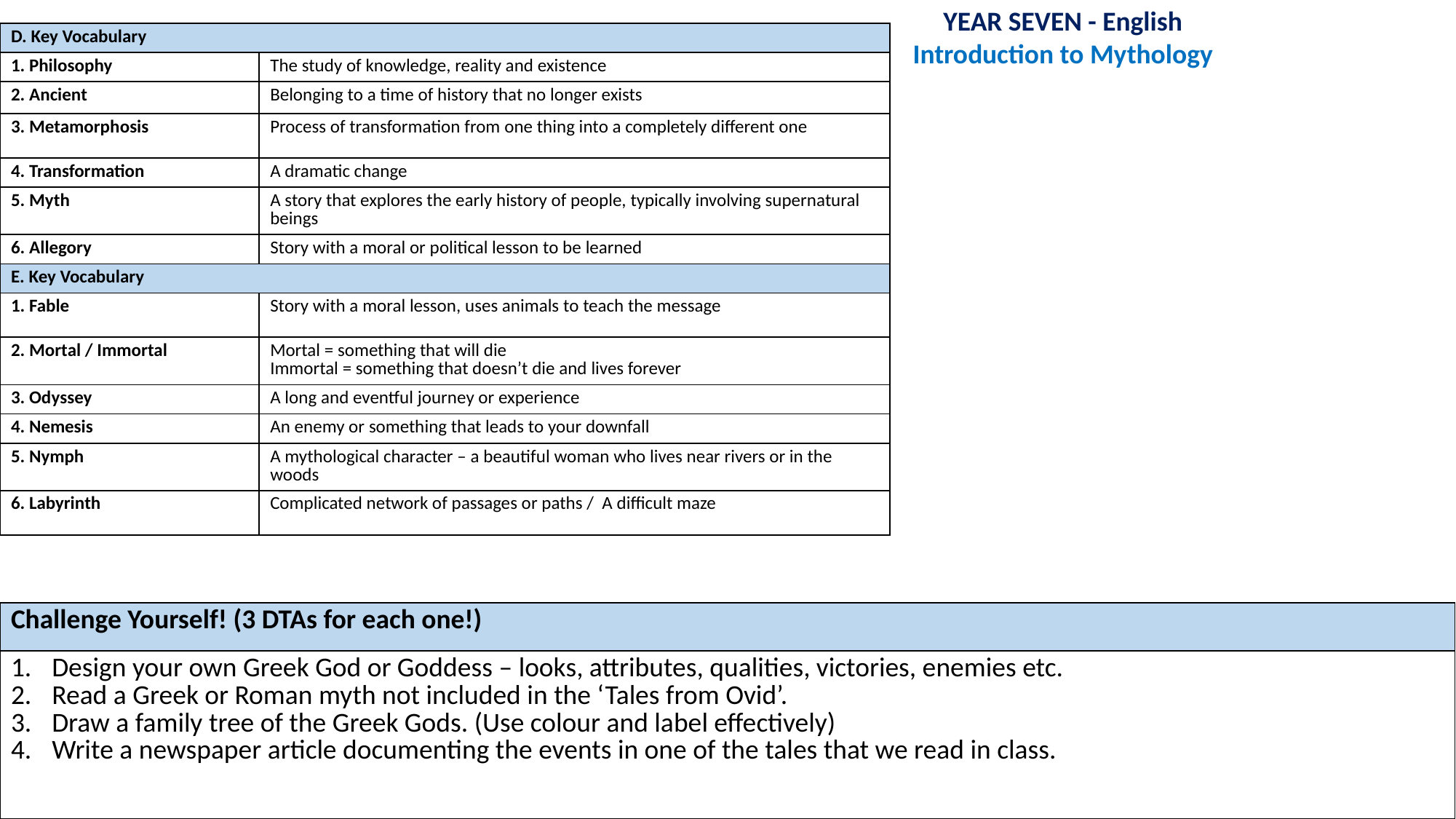

YEAR SEVEN - English
Introduction to Mythology
| D. Key Vocabulary |  |
| --- | --- |
| 1. Philosophy | The study of knowledge, reality and existence |
| 2. Ancient | Belonging to a time of history that no longer exists |
| 3. Metamorphosis | Process of transformation from one thing into a completely different one |
| 4. Transformation | A dramatic change |
| 5. Myth | A story that explores the early history of people, typically involving supernatural beings |
| 6. Allegory | Story with a moral or political lesson to be learned |
| E. Key Vocabulary |  |
| 1. Fable | Story with a moral lesson, uses animals to teach the message |
| 2. Mortal / Immortal | Mortal = something that will die Immortal = something that doesn’t die and lives forever |
| 3. Odyssey | A long and eventful journey or experience |
| 4. Nemesis | An enemy or something that leads to your downfall |
| 5. Nymph | A mythological character – a beautiful woman who lives near rivers or in the woods |
| 6. Labyrinth | Complicated network of passages or paths / A difficult maze |
| Challenge Yourself! (3 DTAs for each one!) |
| --- |
| Design your own Greek God or Goddess – looks, attributes, qualities, victories, enemies etc. Read a Greek or Roman myth not included in the ‘Tales from Ovid’. Draw a family tree of the Greek Gods. (Use colour and label effectively) Write a newspaper article documenting the events in one of the tales that we read in class. |